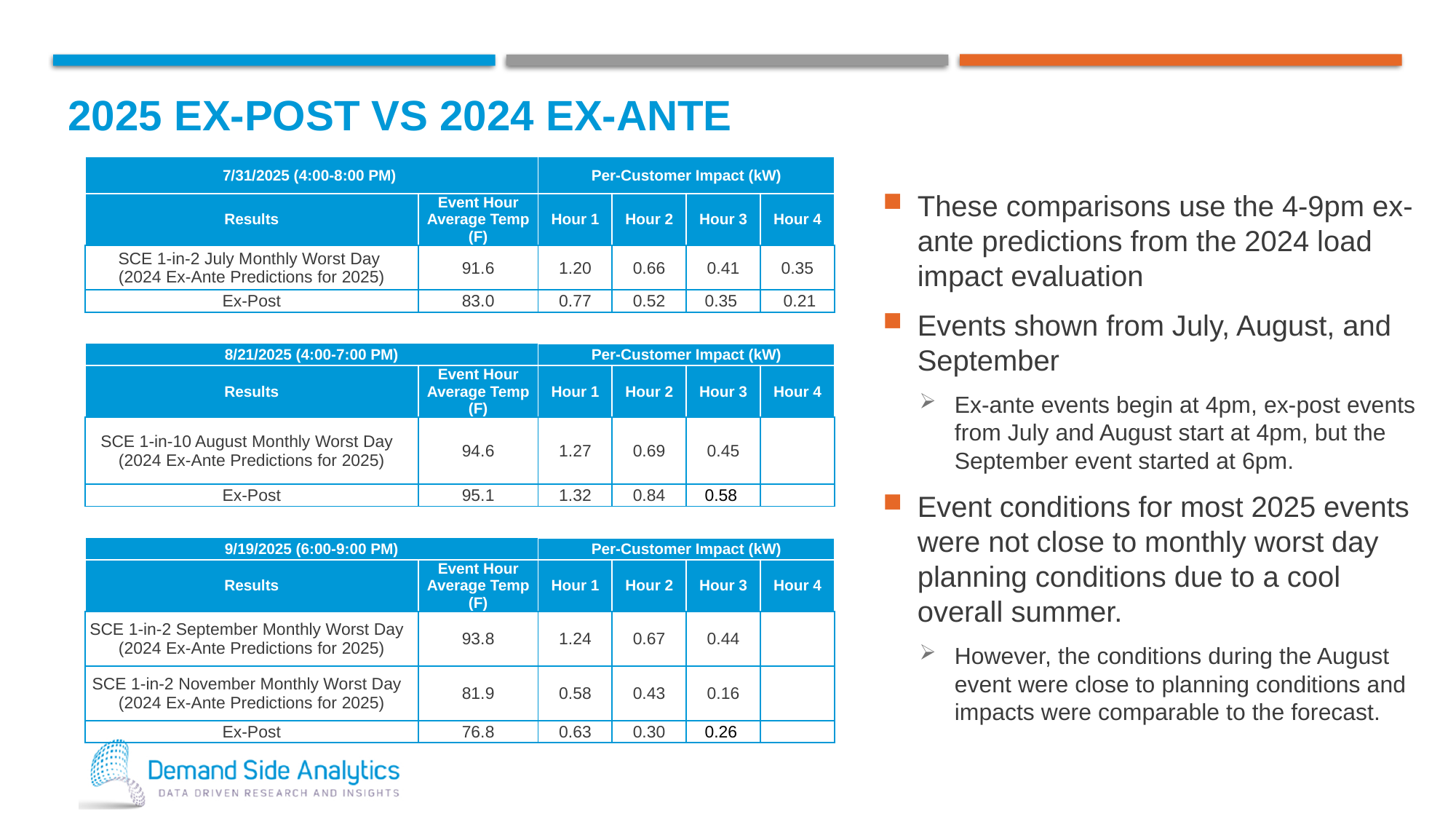

# 2025 Ex-Post vs 2024 Ex-ante
| 7/31/2025 (4:00-8:00 PM) |  | Per-Customer Impact (kW) |  |  |  |
| --- | --- | --- | --- | --- | --- |
| Results | Event Hour Average Temp (F) | Hour 1 | Hour 2 | Hour 3 | Hour 4 |
| SCE 1-in-2 July Monthly Worst Day (2024 Ex-Ante Predictions for 2025) | 91.6 | 1.20 | 0.66 | 0.41 | 0.35 |
| Ex-Post | 83.0 | 0.77 | 0.52 | 0.35 | 0.21 |
|  |  |  |  |  |  |
| 8/21/2025 (4:00-7:00 PM) |  | Per-Customer Impact (kW) |  |  |  |
| Results | Event Hour Average Temp (F) | Hour 1 | Hour 2 | Hour 3 | Hour 4 |
| SCE 1-in-10 August Monthly Worst Day (2024 Ex-Ante Predictions for 2025) | 94.6 | 1.27 | 0.69 | 0.45 |  |
| Ex-Post | 95.1 | 1.32 | 0.84 | 0.58 |  |
|  |  |  |  |  |  |
| 9/19/2025 (6:00-9:00 PM) |  | Per-Customer Impact (kW) |  |  |  |
| Results | Event Hour Average Temp (F) | Hour 1 | Hour 2 | Hour 3 | Hour 4 |
| SCE 1-in-2 September Monthly Worst Day (2024 Ex-Ante Predictions for 2025) | 93.8 | 1.24 | 0.67 | 0.44 |  |
| SCE 1-in-2 November Monthly Worst Day (2024 Ex-Ante Predictions for 2025) | 81.9 | 0.58 | 0.43 | 0.16 |  |
| Ex-Post | 76.8 | 0.63 | 0.30 | 0.26 |  |
These comparisons use the 4-9pm ex-ante predictions from the 2024 load impact evaluation
Events shown from July, August, and September
Ex-ante events begin at 4pm, ex-post events from July and August start at 4pm, but the September event started at 6pm.
Event conditions for most 2025 events were not close to monthly worst day planning conditions due to a cool overall summer.
However, the conditions during the August event were close to planning conditions and impacts were comparable to the forecast.